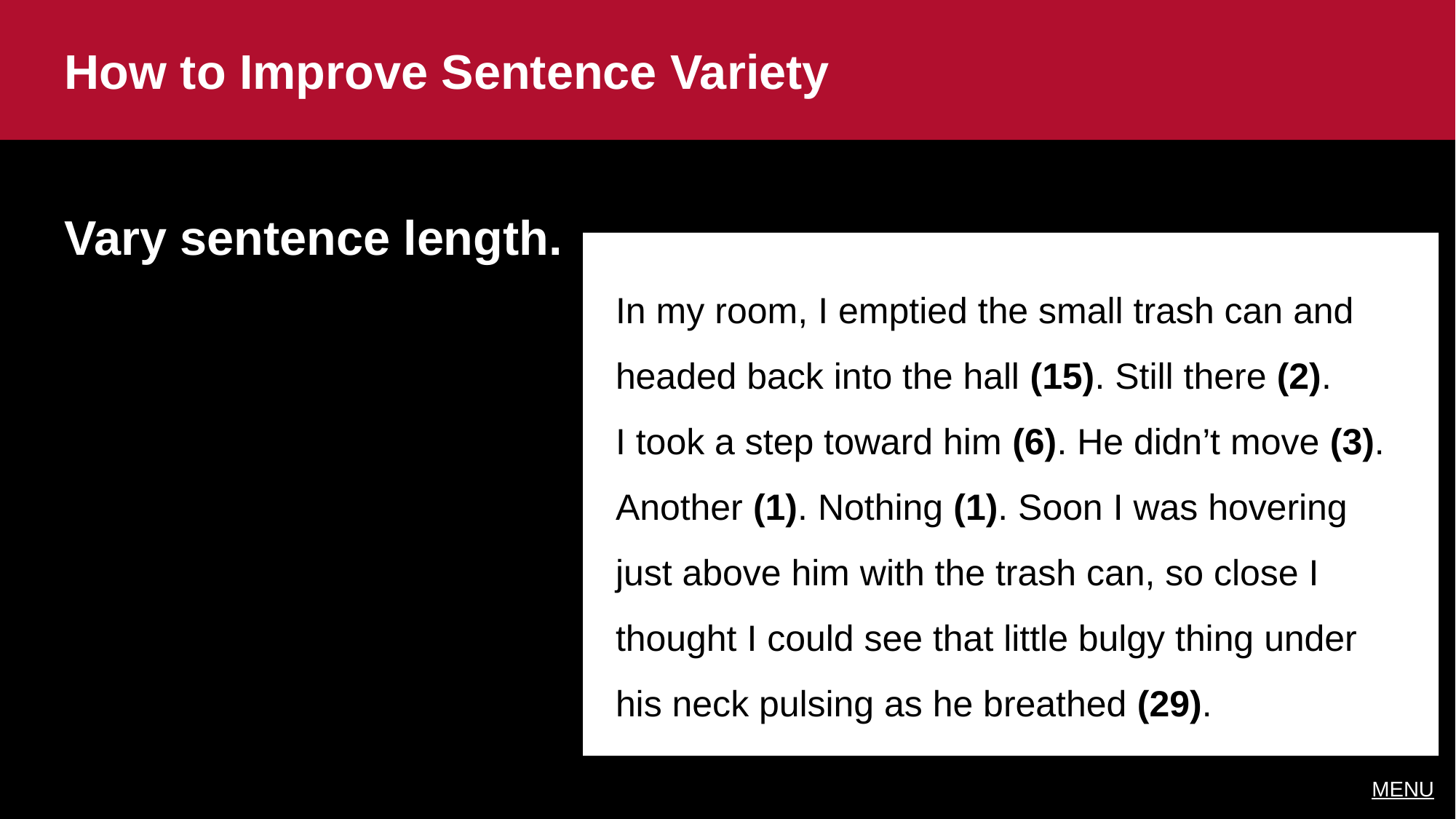

How to Improve Sentence Variety
Vary sentence length.
In my room, I emptied the small trash can and headed back into the hall (15). Still there (2).
I took a step toward him (6). He didn’t move (3). Another (1). Nothing (1). Soon I was hovering just above him with the trash can, so close I thought I could see that little bulgy thing under his neck pulsing as he breathed (29).